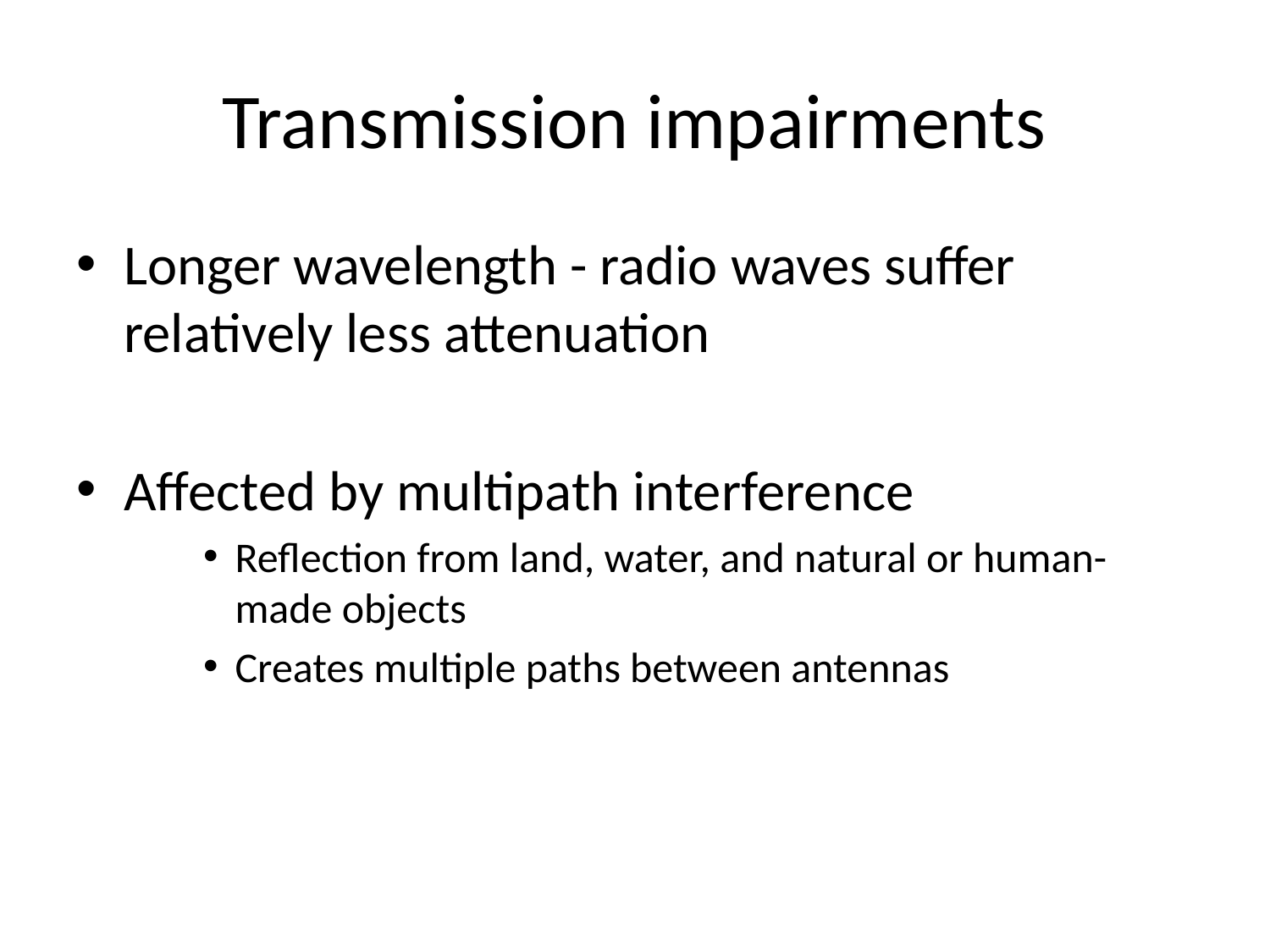

# Transmission impairments
Longer wavelength - radio waves suffer relatively less attenuation

Affected by multipath interference
Reflection from land, water, and natural or human-made objects
Creates multiple paths between antennas